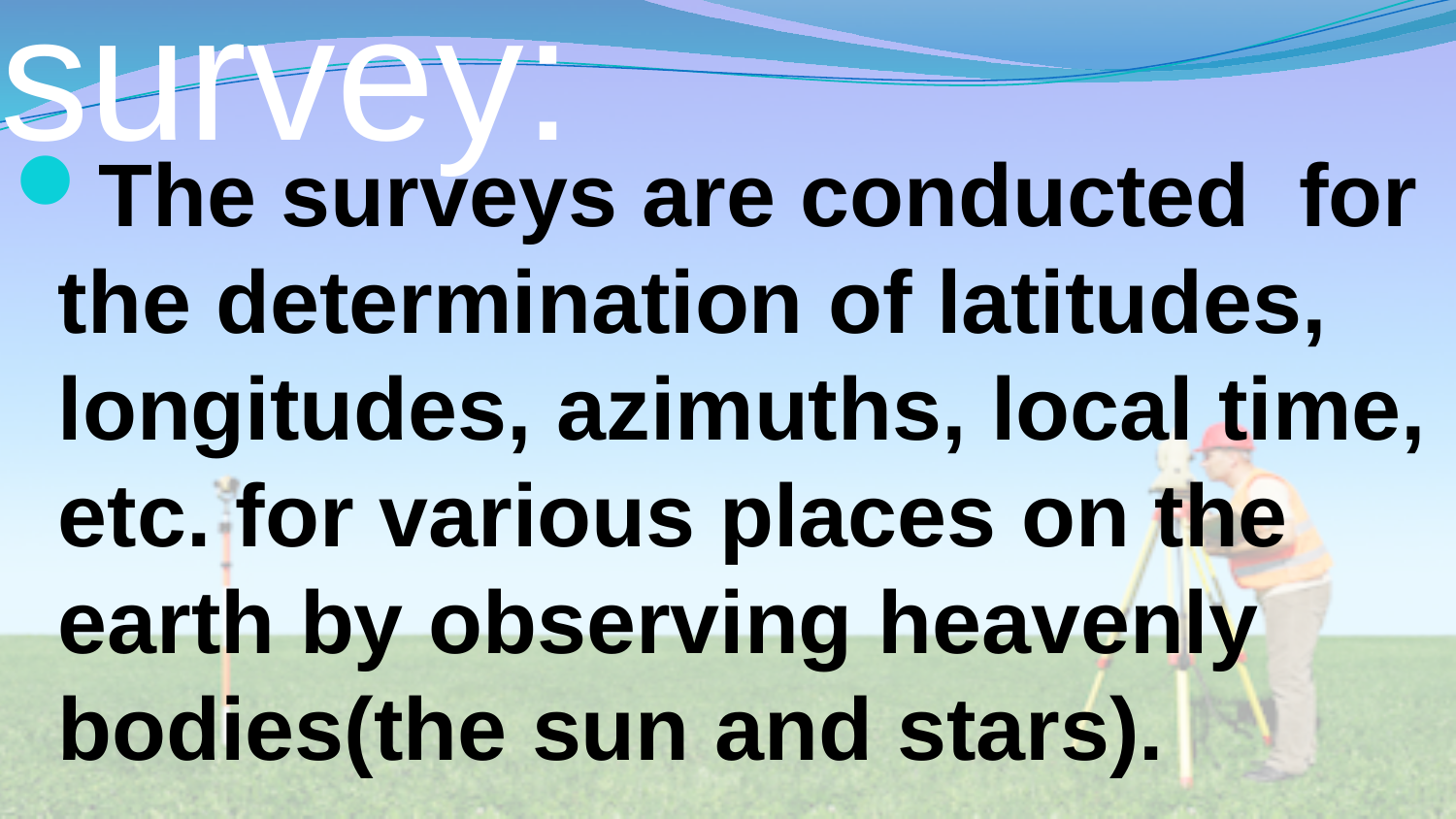

# Astronomic survey:
The surveys are conducted  for the determination of latitudes, longitudes, azimuths, local time, etc. for various places on the earth by observing heavenly bodies(the sun and stars).